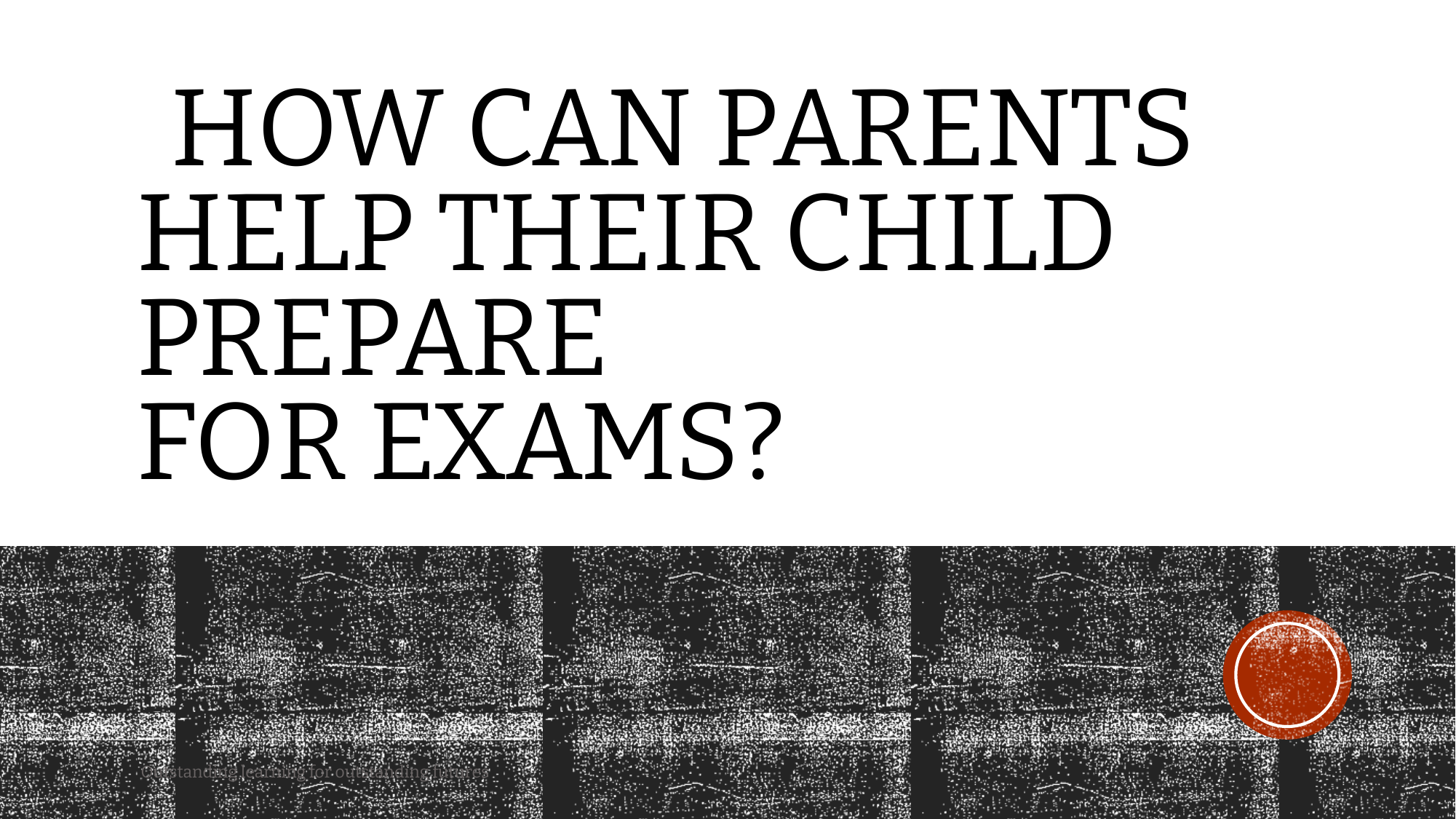

# How can parents help their child prepare for exams?

Outstanding learning for outstanding futures